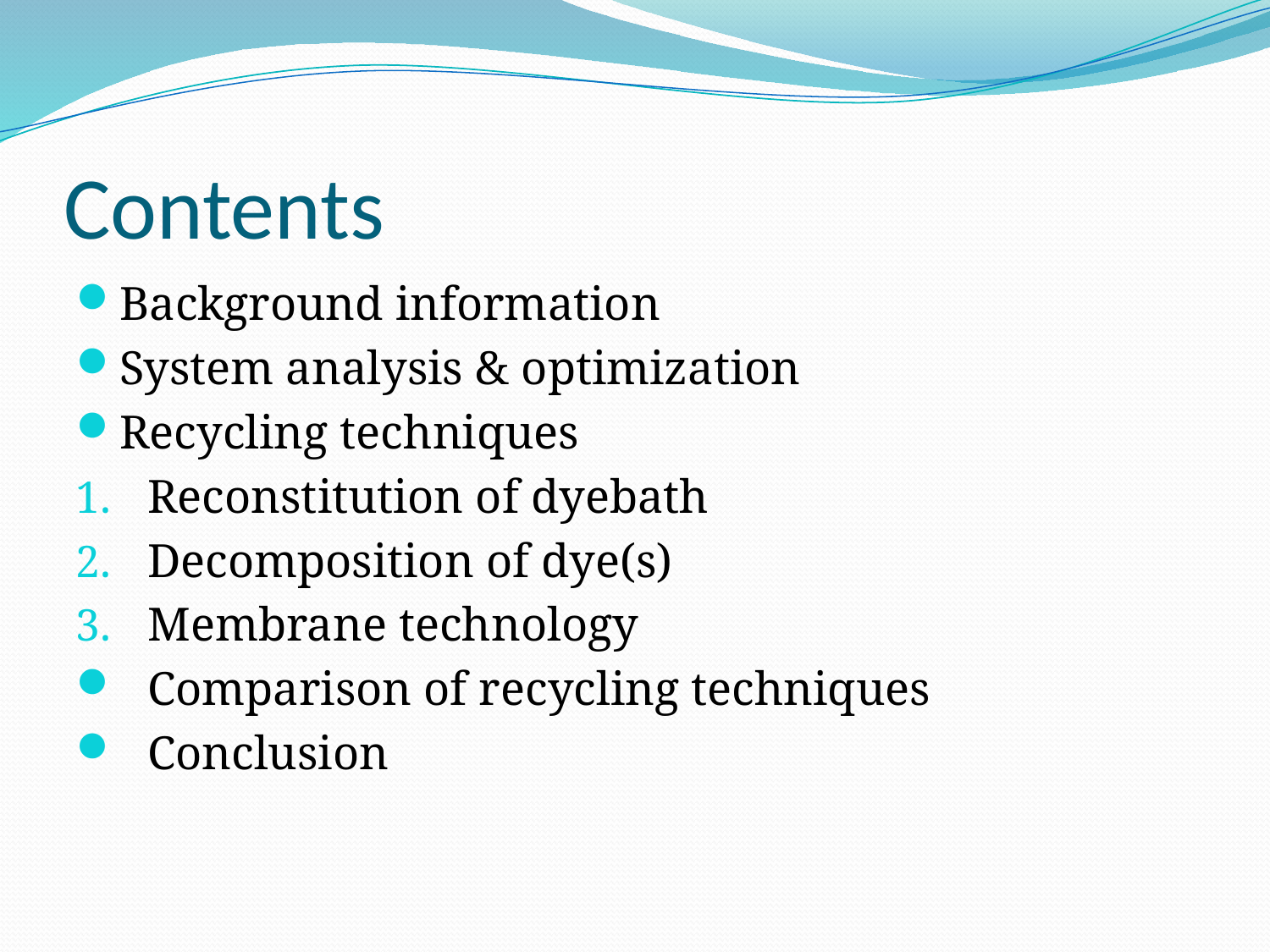

# Contents
Background information
System analysis & optimization
Recycling techniques
Reconstitution of dyebath
Decomposition of dye(s)
Membrane technology
Comparison of recycling techniques
Conclusion